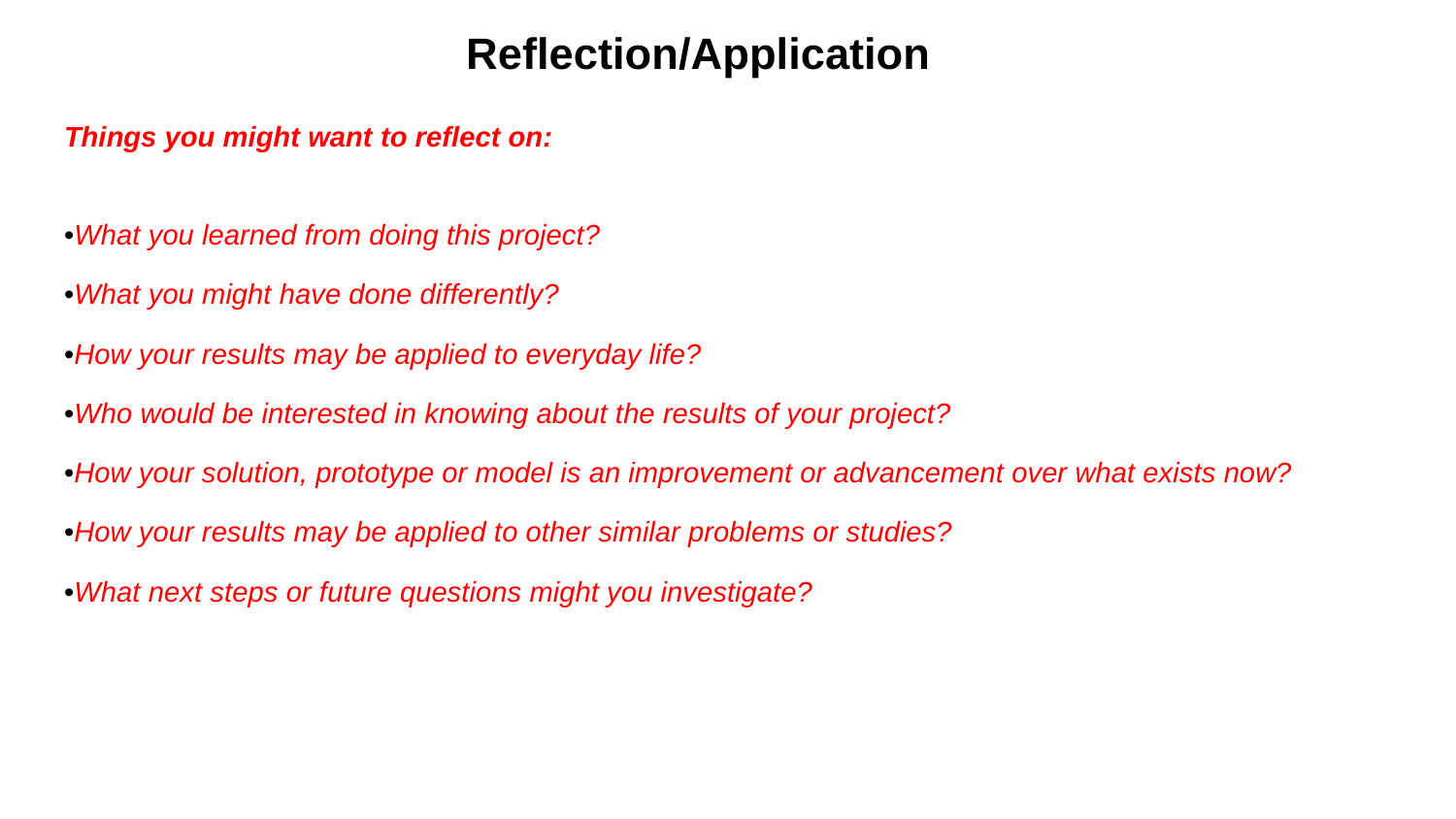

# Reflection/Application
Things you might want to reflect on:

•What you learned from doing this project?
•What you might have done differently?
•How your results may be applied to everyday life?
•Who would be interested in knowing about the results of your project?
•How your solution, prototype or model is an improvement or advancement over what exists now?
•How your results may be applied to other similar problems or studies?
•What next steps or future questions might you investigate?